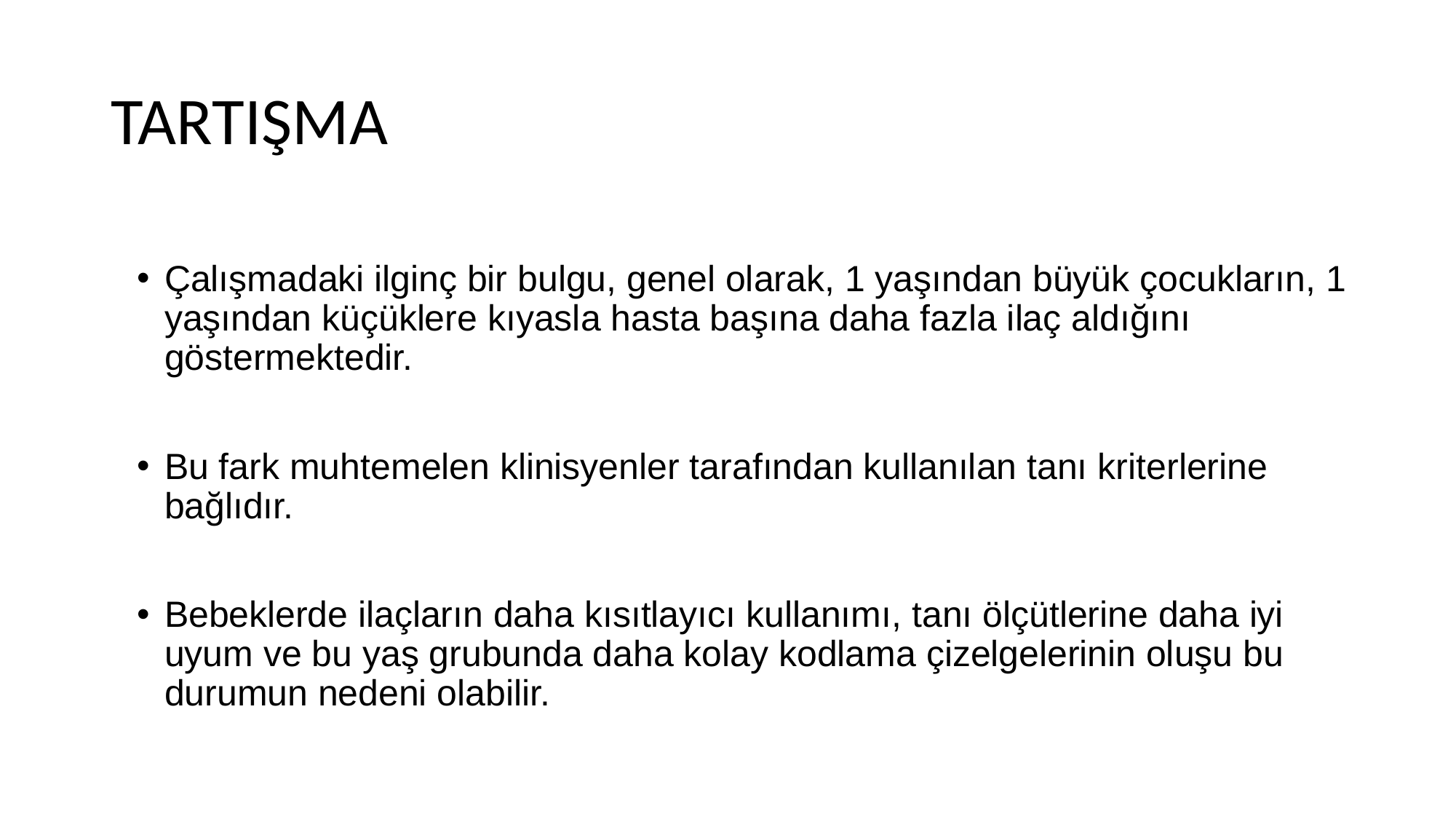

# TARTIŞMA
Çalışmadaki ilginç bir bulgu, genel olarak, 1 yaşından büyük çocukların, 1 yaşından küçüklere kıyasla hasta başına daha fazla ilaç aldığını göstermektedir.

Bu fark muhtemelen klinisyenler tarafından kullanılan tanı kriterlerine bağlıdır.

Bebeklerde ilaçların daha kısıtlayıcı kullanımı, tanı ölçütlerine daha iyi uyum ve bu yaş grubunda daha kolay kodlama çizelgelerinin oluşu bu durumun nedeni olabilir.